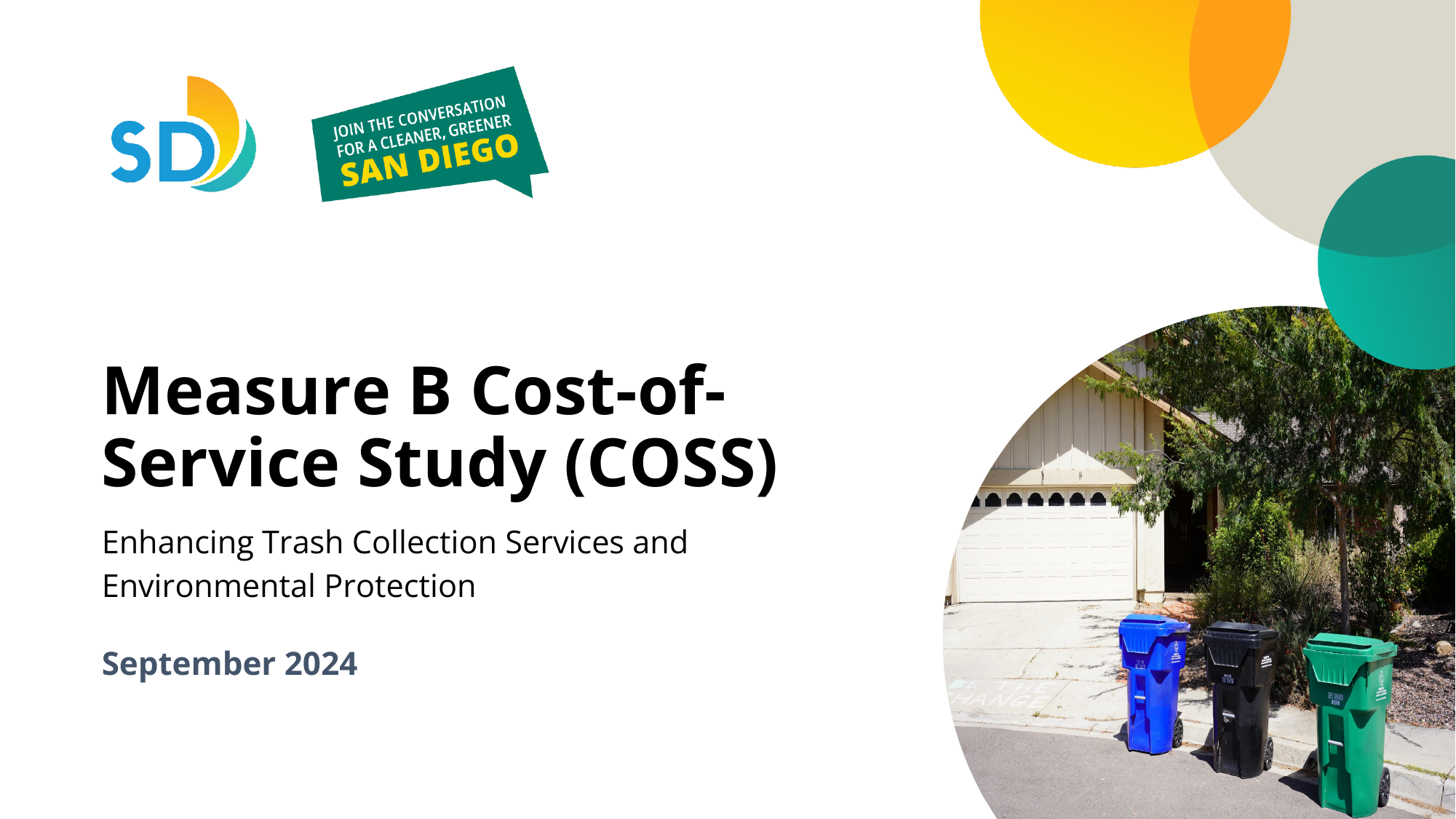

Measure B Cost-of-Service Study (COSS)

Enhancing Trash Collection Services and
Environmental Protection
September 2024